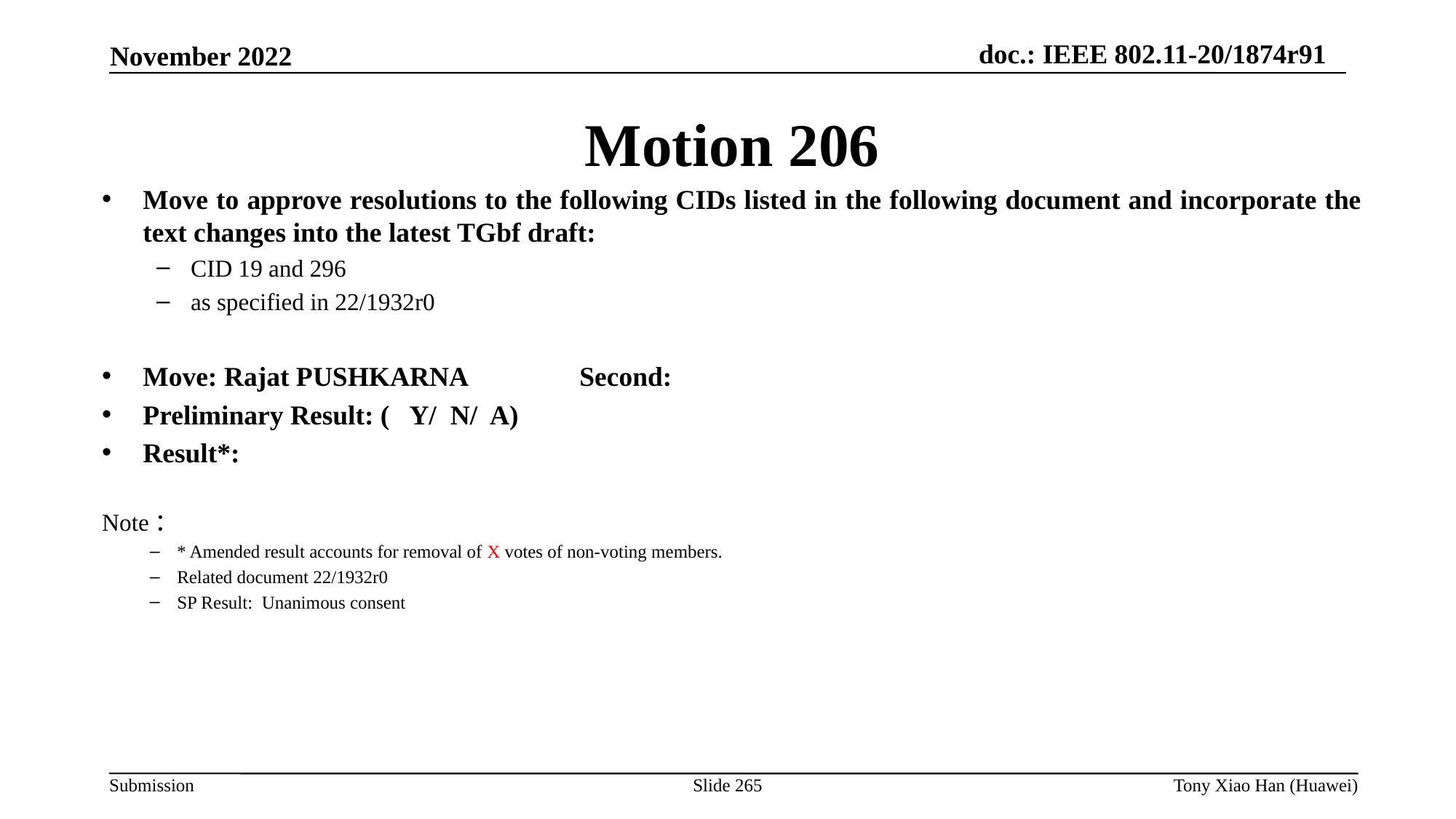

Motion 206

Move to approve resolutions to the following CIDs listed in the following document and incorporate the text changes into the latest TGbf draft:
CID 19 and 296
as specified in 22/1932r0

Move: Rajat PUSHKARNA		Second:
Preliminary Result: (   Y/  N/  A)
Result*:

Note：
* Amended result accounts for removal of X votes of non-voting members.
Related document 22/1932r0
SP Result:  Unanimous consent